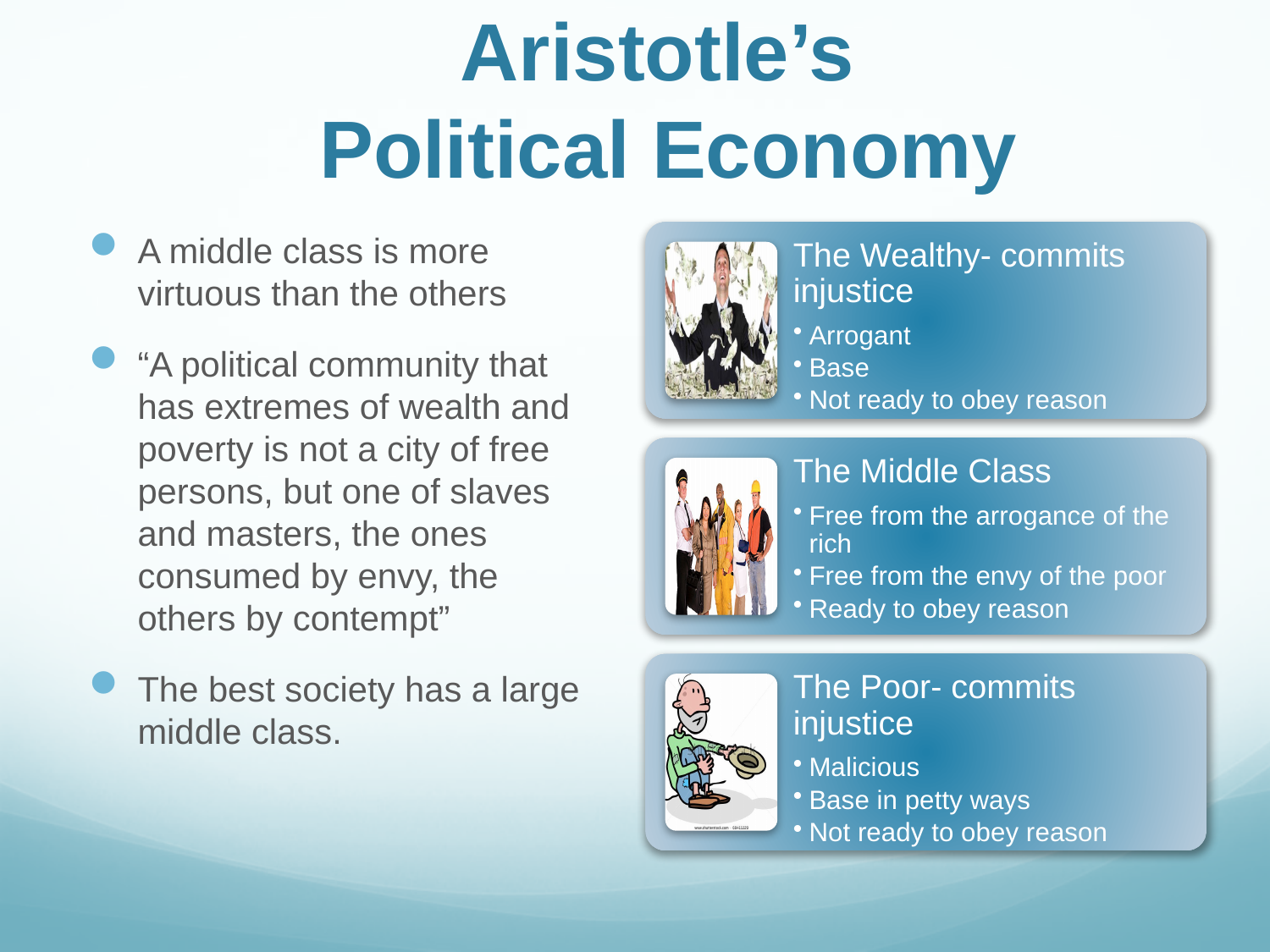

# Aristotle’s Political Economy
The Wealthy- commits injustice
Arrogant
Base
Not ready to obey reason
The Middle Class
Free from the arrogance of the rich
Free from the envy of the poor
Ready to obey reason
The Poor- commits injustice
Malicious
Base in petty ways
Not ready to obey reason
A middle class is more virtuous than the others
“A political community that has extremes of wealth and poverty is not a city of free persons, but one of slaves and masters, the ones consumed by envy, the others by contempt”
The best society has a large middle class.